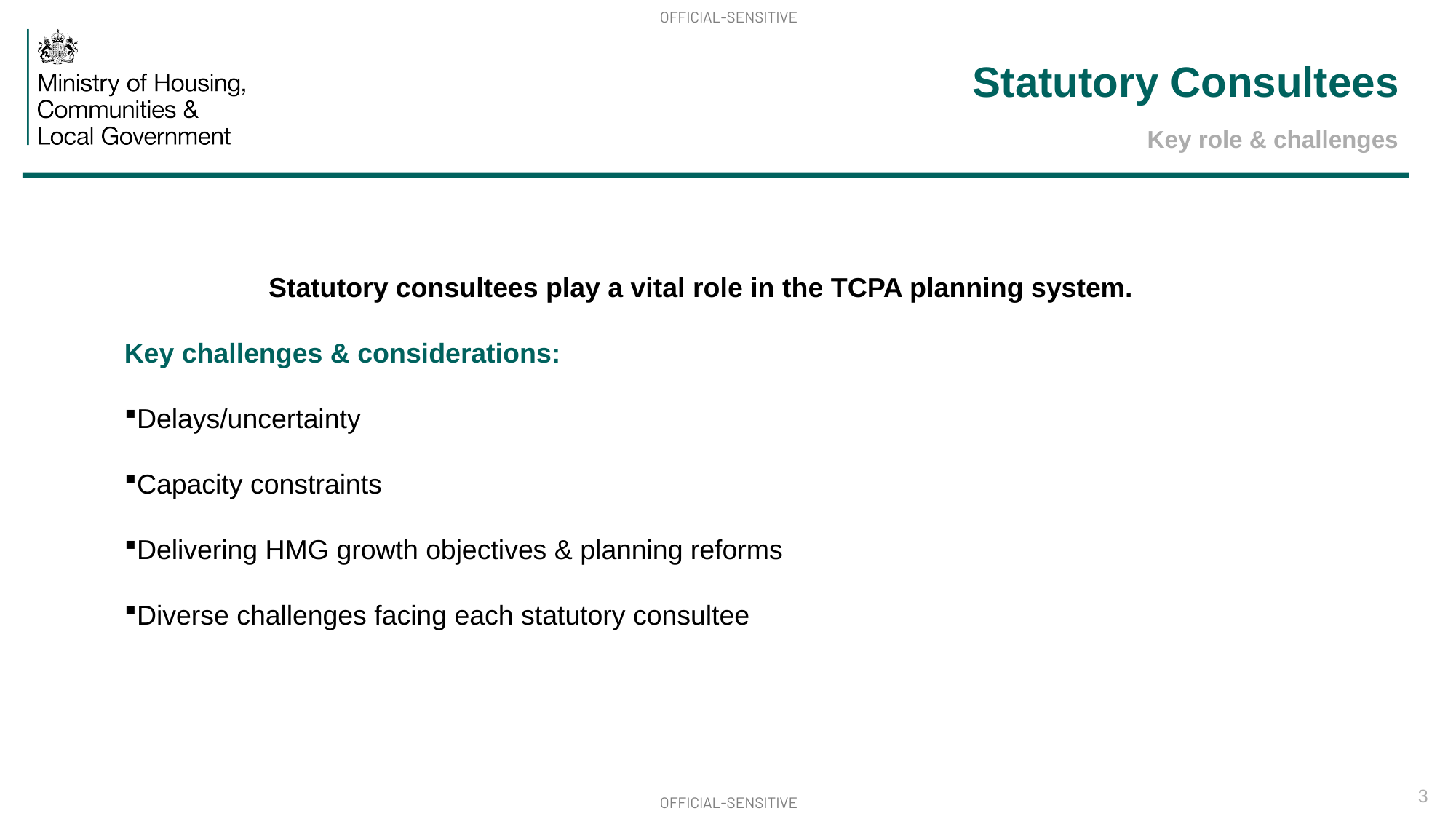

# Statutory Consultees
Key role & challenges
	Statutory consultees play a vital role in the TCPA planning system.

Key challenges & considerations:

Delays/uncertainty

Capacity constraints

Delivering HMG growth objectives & planning reforms

Diverse challenges facing each statutory consultee

3